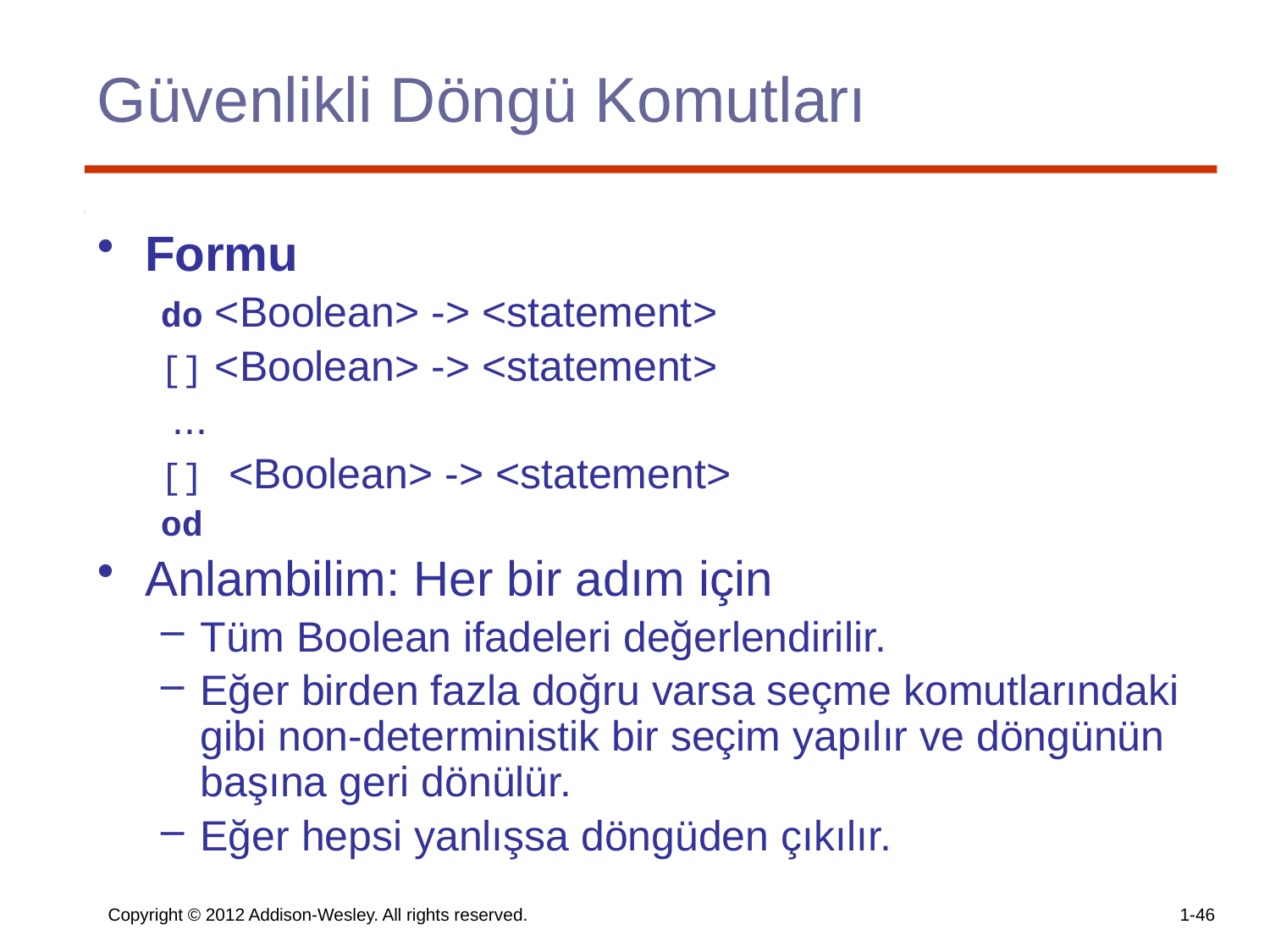

# Güvenlikli Döngü Komutları
Formu
do <Boolean> -> <statement>
[] <Boolean> -> <statement>
 ...
[] <Boolean> -> <statement>
od
Anlambilim: Her bir adım için
Tüm Boolean ifadeleri değerlendirilir.
Eğer birden fazla doğru varsa seçme komutlarındaki gibi non-deterministik bir seçim yapılır ve döngünün başına geri dönülür.
Eğer hepsi yanlışsa döngüden çıkılır.

Copyright © 2012 Addison-Wesley. All rights reserved.
1-46